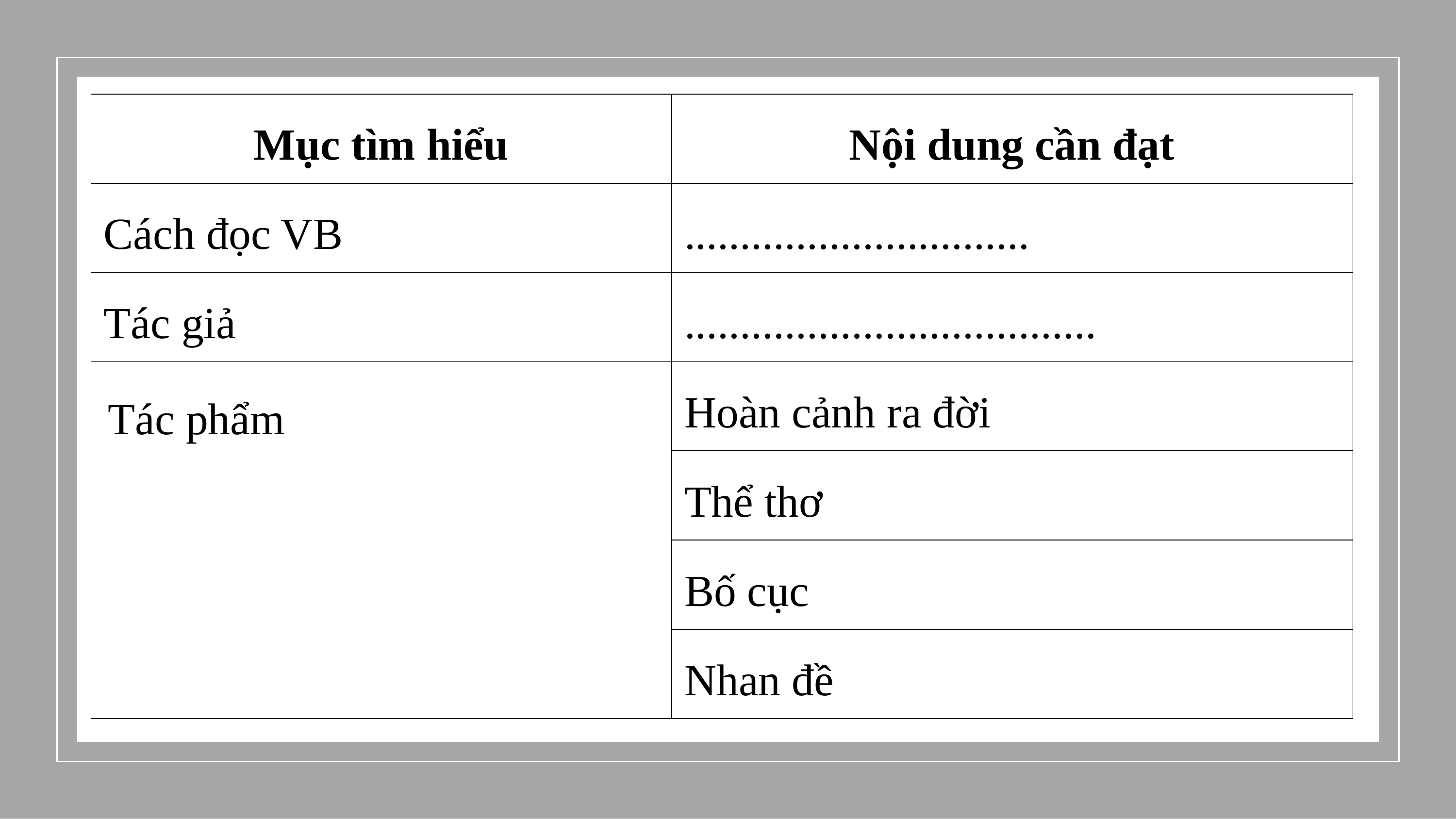

| Mục tìm hiểu | Nội dung cần đạt |
| --- | --- |
| Cách đọc VB | ............................... |
| Tác giả | ..................................... |
| Tác phẩm | Hoàn cảnh ra đời |
|  | Thể thơ |
|  | Bố cục |
|  | Nhan đề |